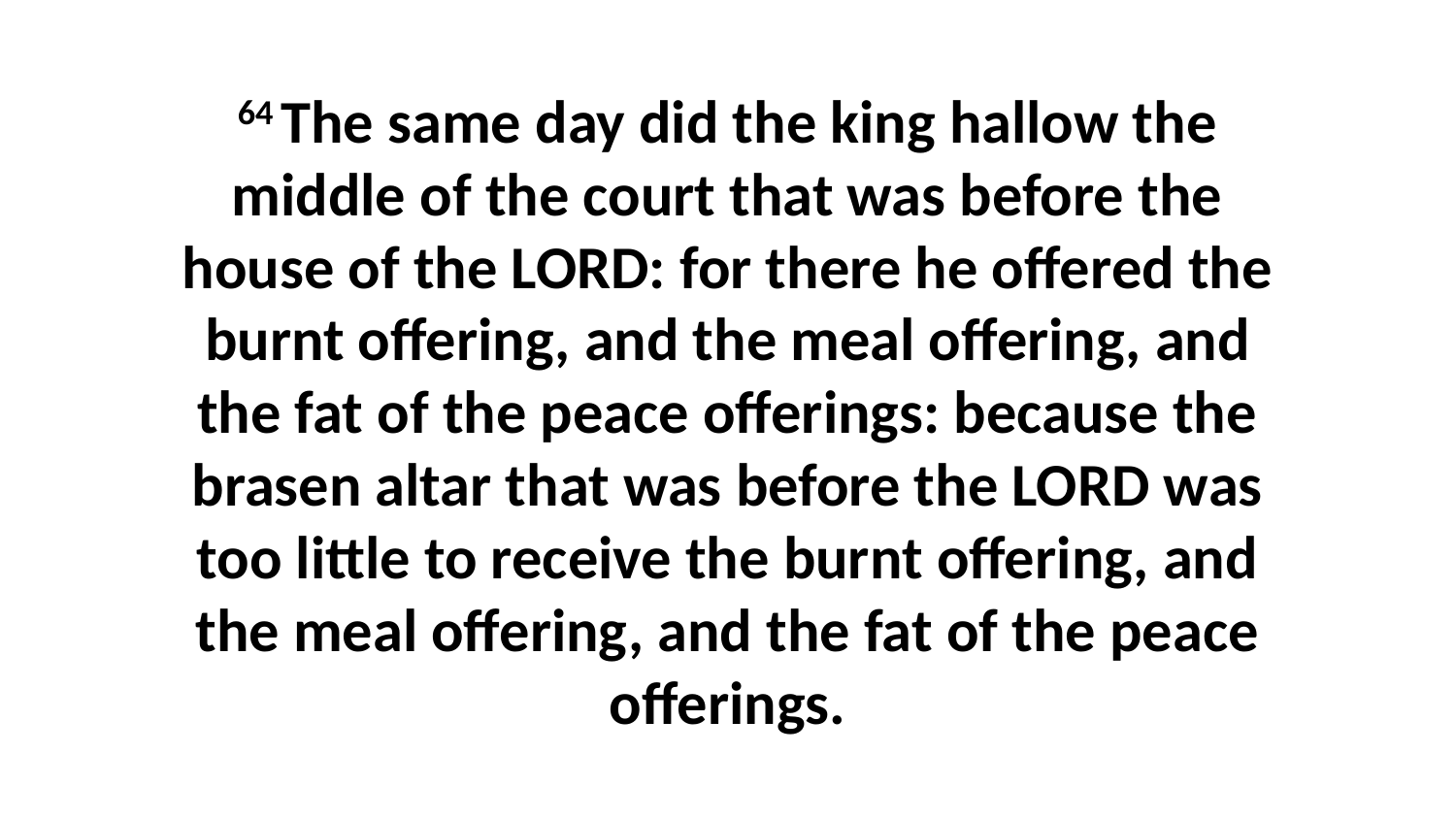

64 The same day did the king hallow the middle of the court that was before the house of the LORD: for there he offered the burnt offering, and the meal offering, and the fat of the peace offerings: because the brasen altar that was before the LORD was too little to receive the burnt offering, and the meal offering, and the fat of the peace offerings.